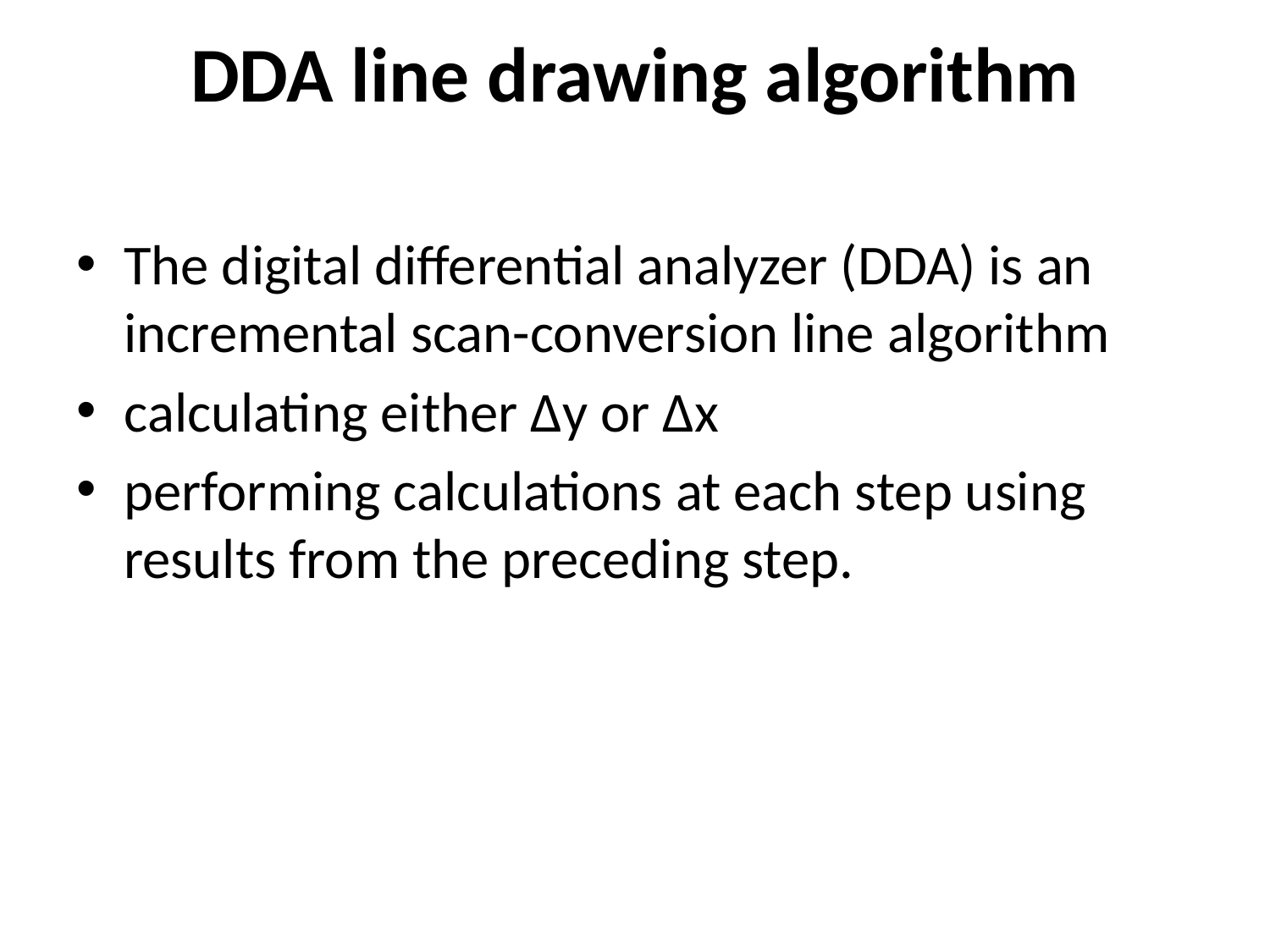

# DDA line drawing algorithm
The digital differential analyzer (DDA) is an incremental scan-conversion line algorithm
calculating either ∆y or ∆x
performing calculations at each step using results from the preceding step.